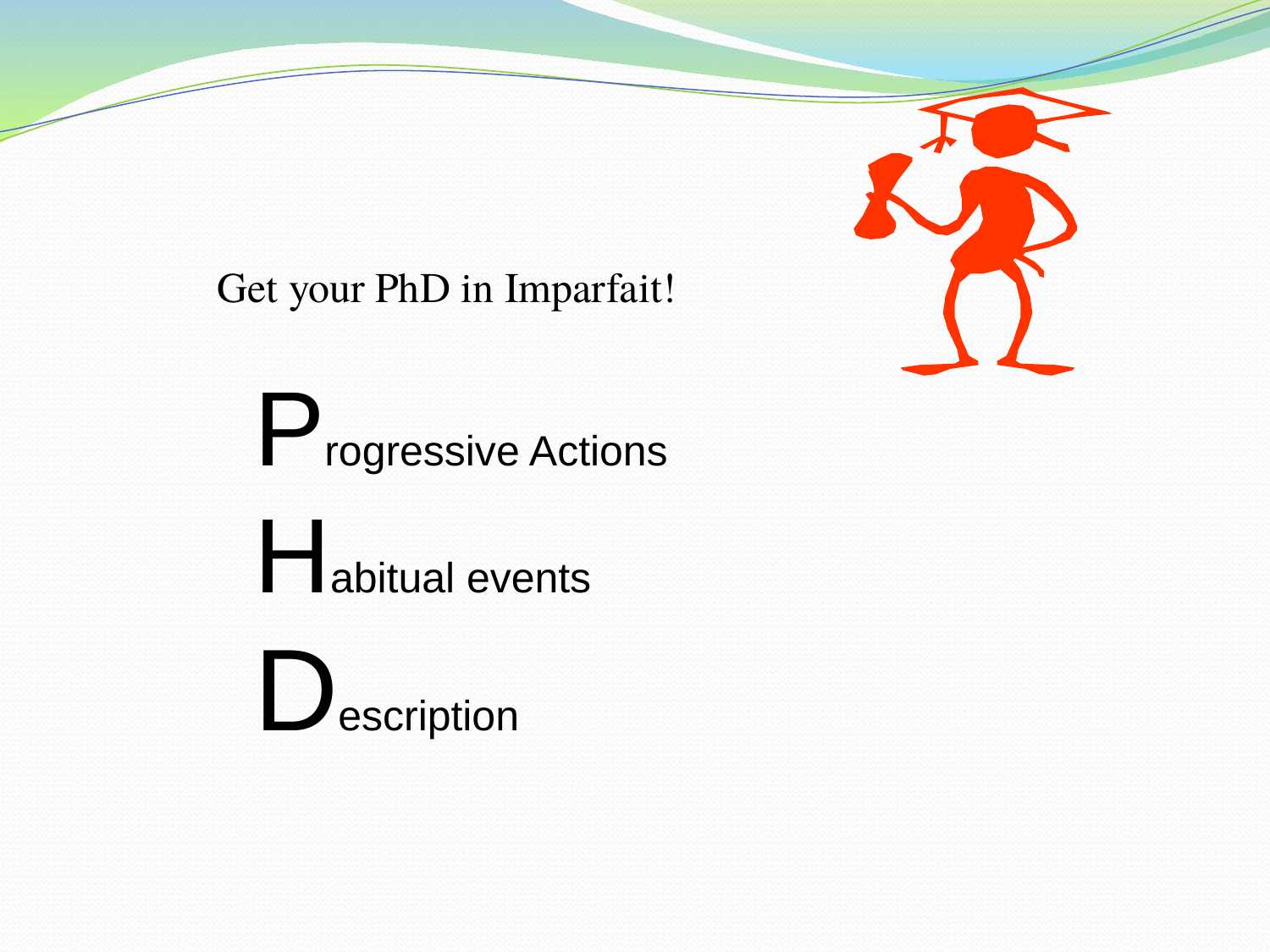

Get your PhD in Imparfait!

Progressive Actions
Habitual events
Description